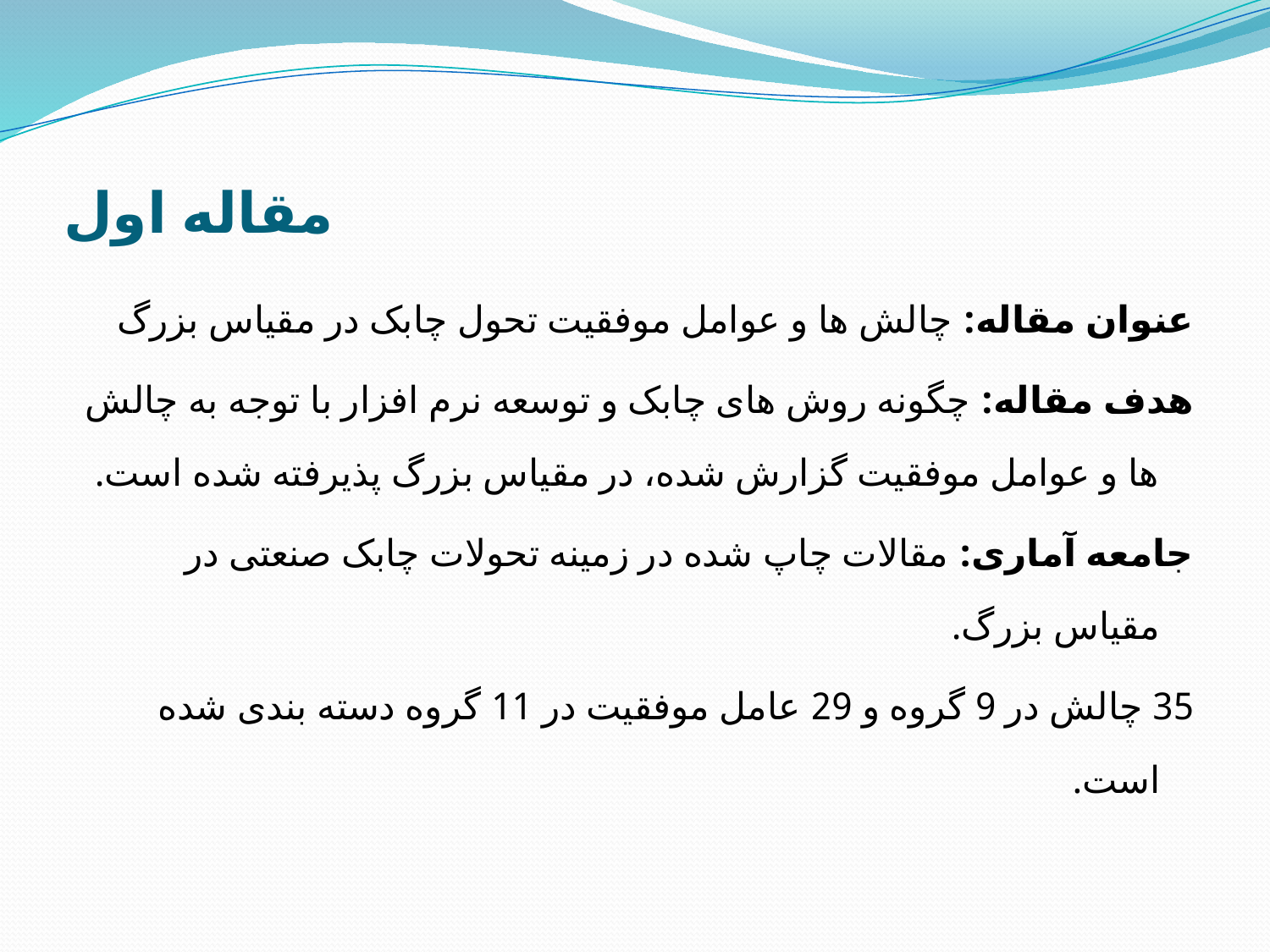

# مقاله اول
عنوان مقاله: چالش ها و عوامل موفقیت تحول چابک در مقیاس بزرگ
هدف مقاله: چگونه روش های چابک و توسعه نرم افزار با توجه به چالش ها و عوامل موفقیت گزارش شده، در مقیاس بزرگ پذیرفته شده است.
جامعه آماری: مقالات چاپ شده در زمینه تحولات چابک صنعتی در مقیاس بزرگ.
35 چالش در 9 گروه و 29 عامل موفقیت در 11 گروه دسته بندی شده است.